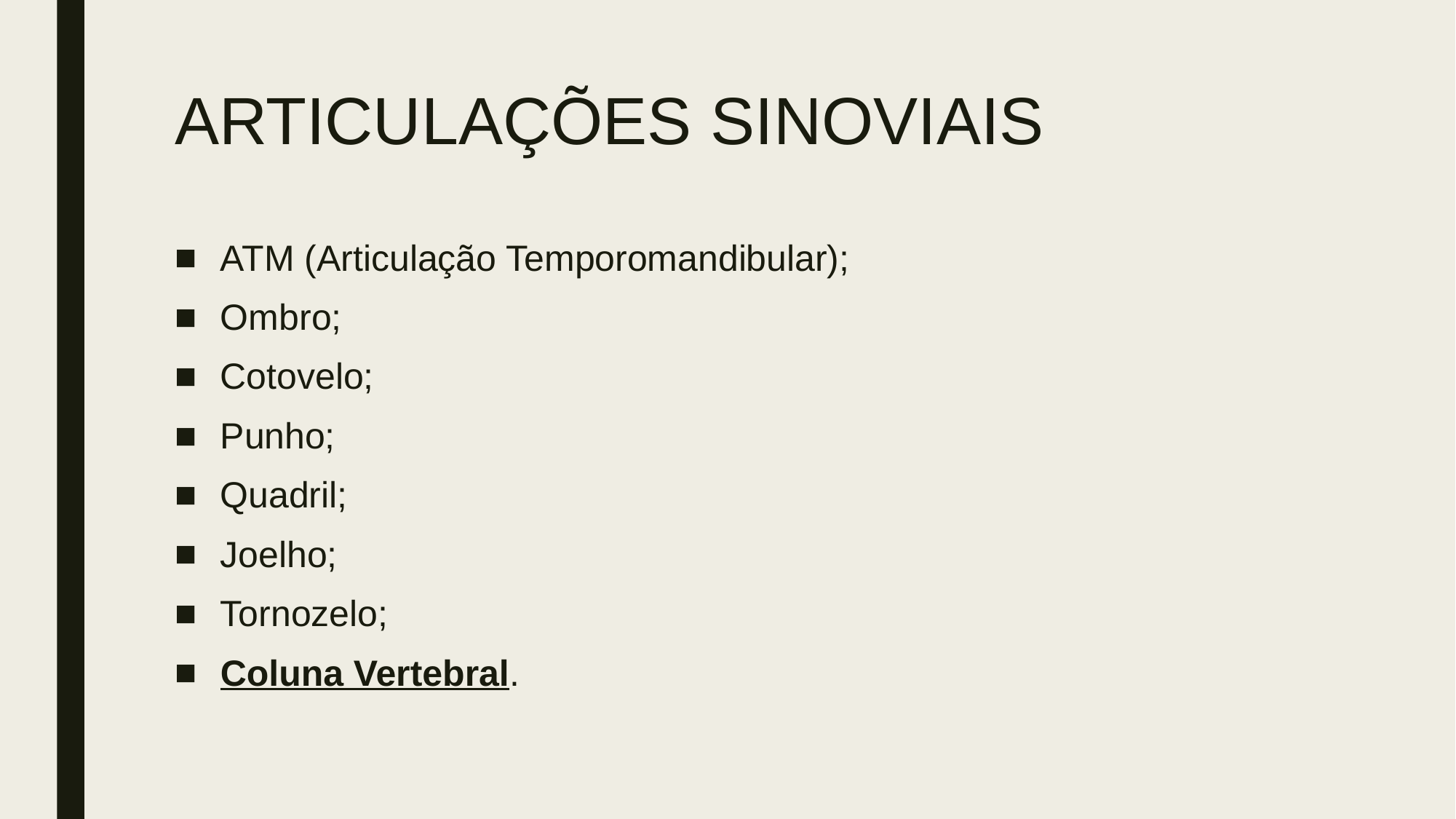

# ARTICULAÇÕES SINOVIAIS
ATM (Articulação Temporomandibular);
Ombro;
Cotovelo;
Punho;
Quadril;
Joelho;
Tornozelo;
Coluna Vertebral.